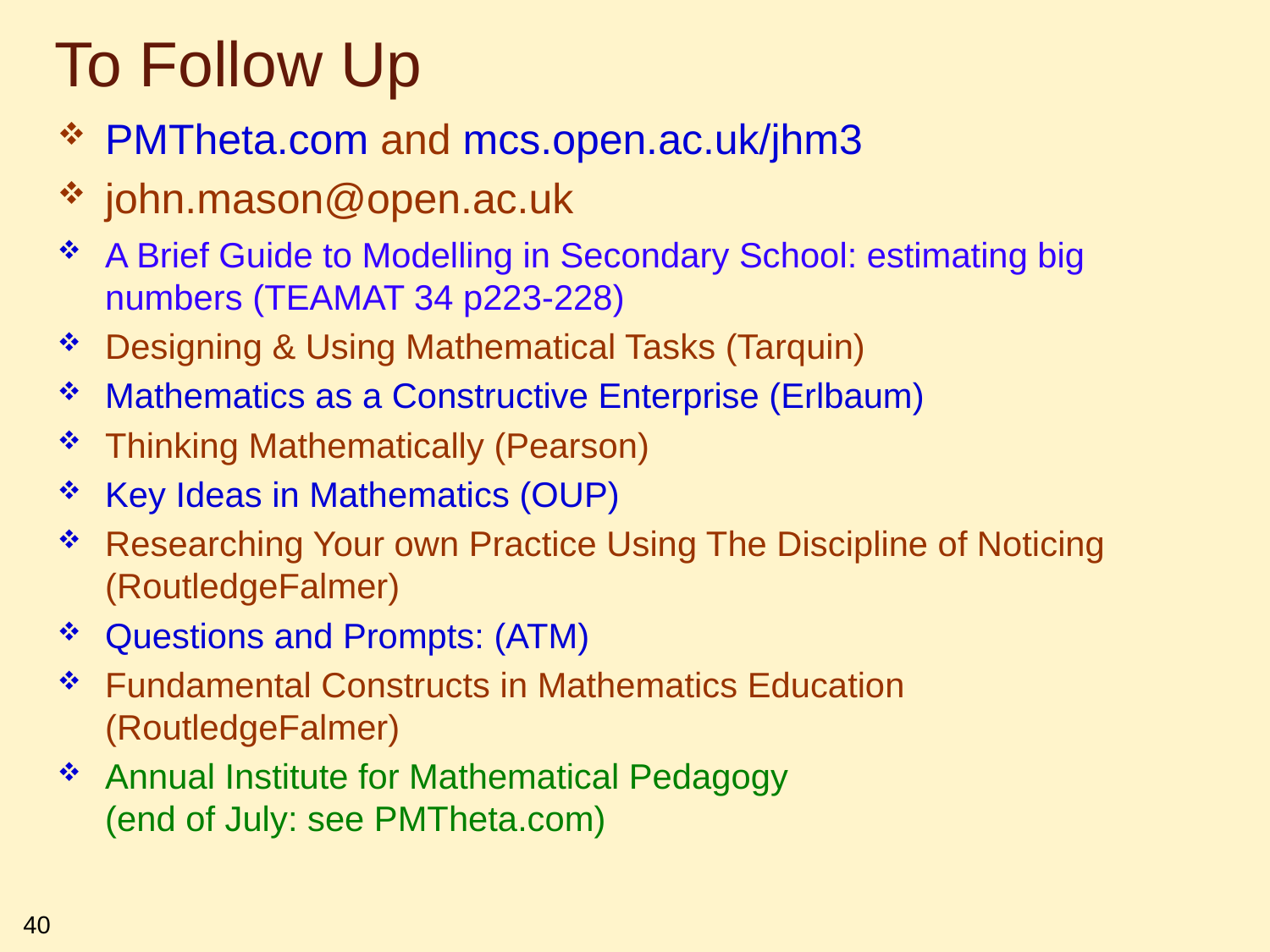

# To Follow Up
PMTheta.com and mcs.open.ac.uk/jhm3
john.mason@open.ac.uk
A Brief Guide to Modelling in Secondary School: estimating big numbers (TEAMAT 34 p223-228)
Designing & Using Mathematical Tasks (Tarquin)
Mathematics as a Constructive Enterprise (Erlbaum)
Thinking Mathematically (Pearson)
Key Ideas in Mathematics (OUP)
Researching Your own Practice Using The Discipline of Noticing (RoutledgeFalmer)
Questions and Prompts: (ATM)
Fundamental Constructs in Mathematics Education (RoutledgeFalmer)
Annual Institute for Mathematical Pedagogy
(end of July: see PMTheta.com)